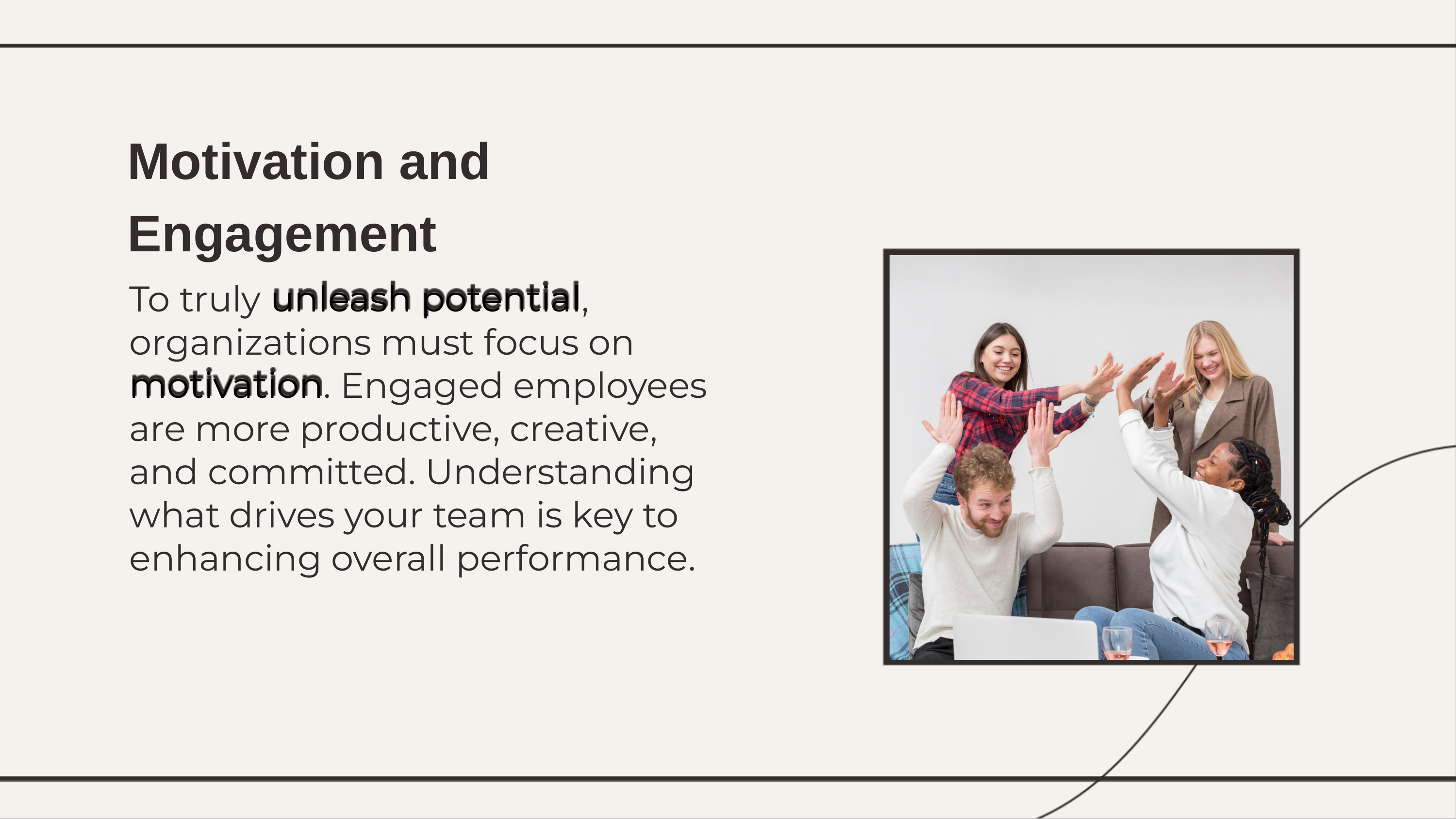

Motivation and Engagement

To truly unleash potential, organizations must focus on motivation. Engaged employees are more productive, creative, and committed. Understanding what drives your team is key to enhancing overall performance.